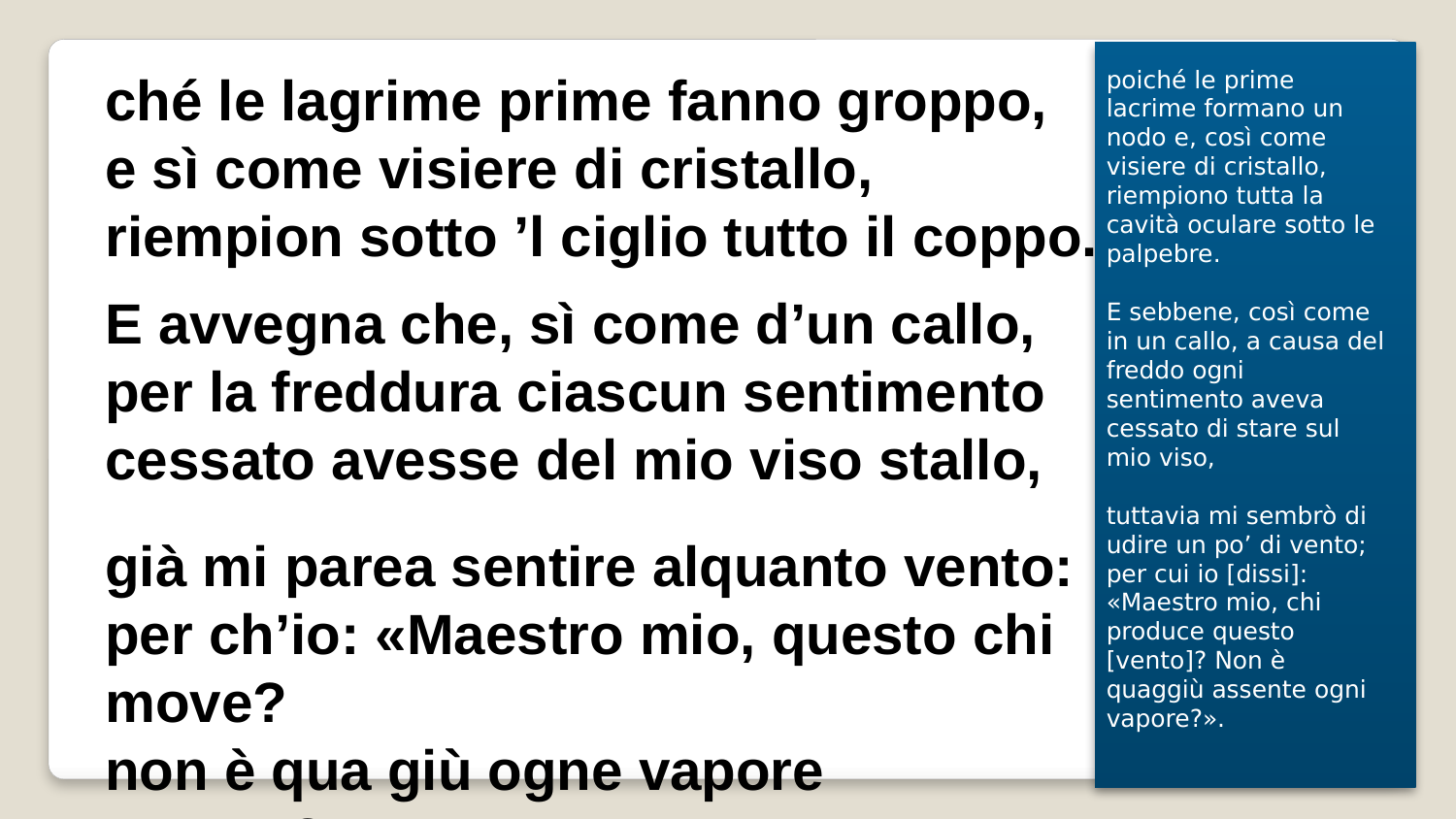

ché le lagrime prime fanno groppo,
e sì come visiere di cristallo,
riempion sotto ’l ciglio tutto il coppo.

E avvegna che, sì come d’un callo,
per la freddura ciascun sentimento
cessato avesse del mio viso stallo,

poiché le prime lacrime formano un nodo e, così come visiere di cristallo, riempiono tutta la cavità oculare sotto le palpebre.

E sebbene, così come in un callo, a causa del freddo ogni sentimento aveva cessato di stare sul mio viso,

tuttavia mi sembrò di udire un po’ di vento; per cui io [dissi]: «Maestro mio, chi produce questo [vento]? Non è quaggiù assente ogni vapore?».
già mi parea sentire alquanto vento:
per ch’io: «Maestro mio, questo chi move?
non è qua giù ogne vapore spento?».